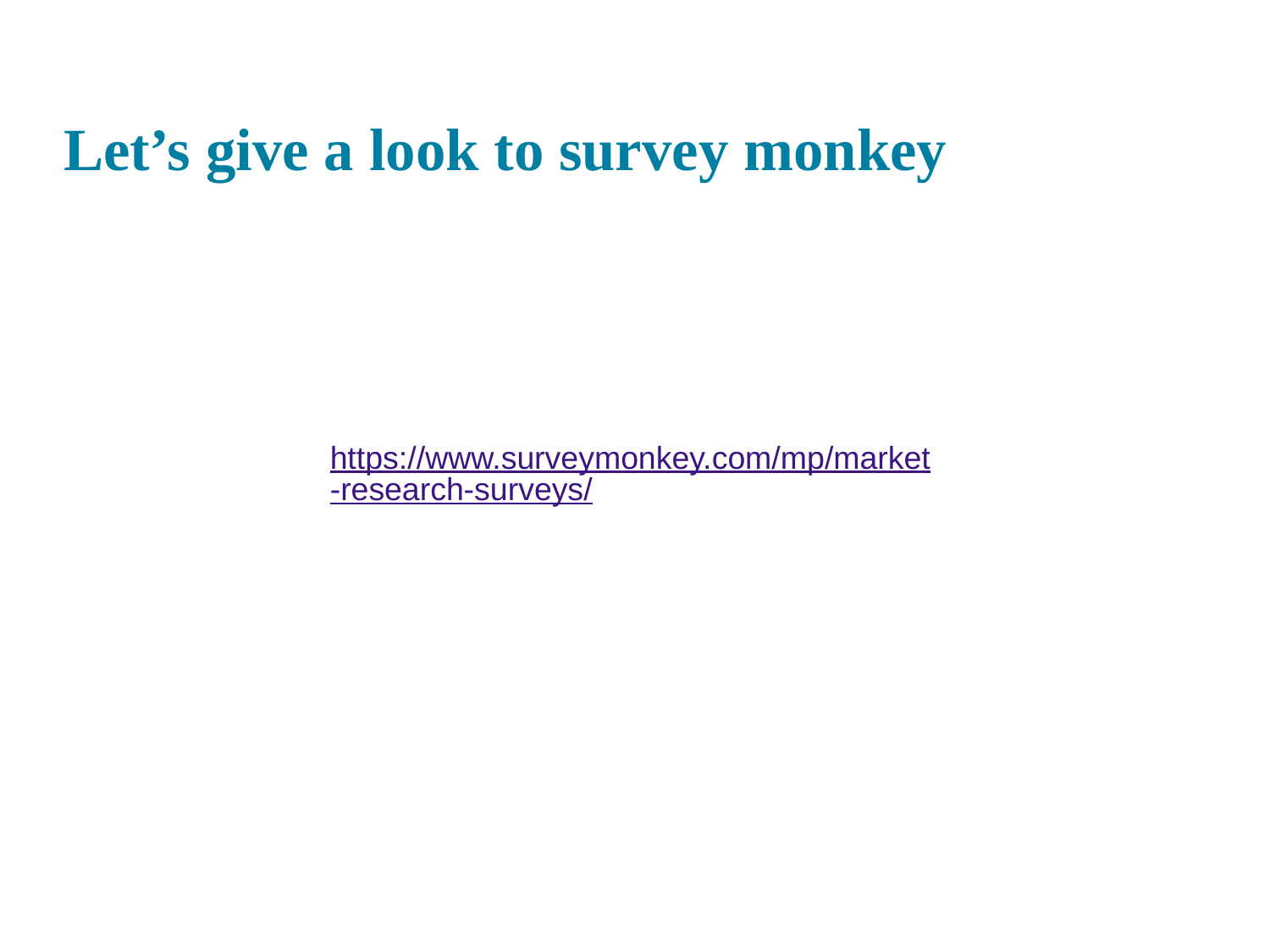

# Let’s give a look to survey monkey
https://www.surveymonkey.com/mp/market-research-surveys/